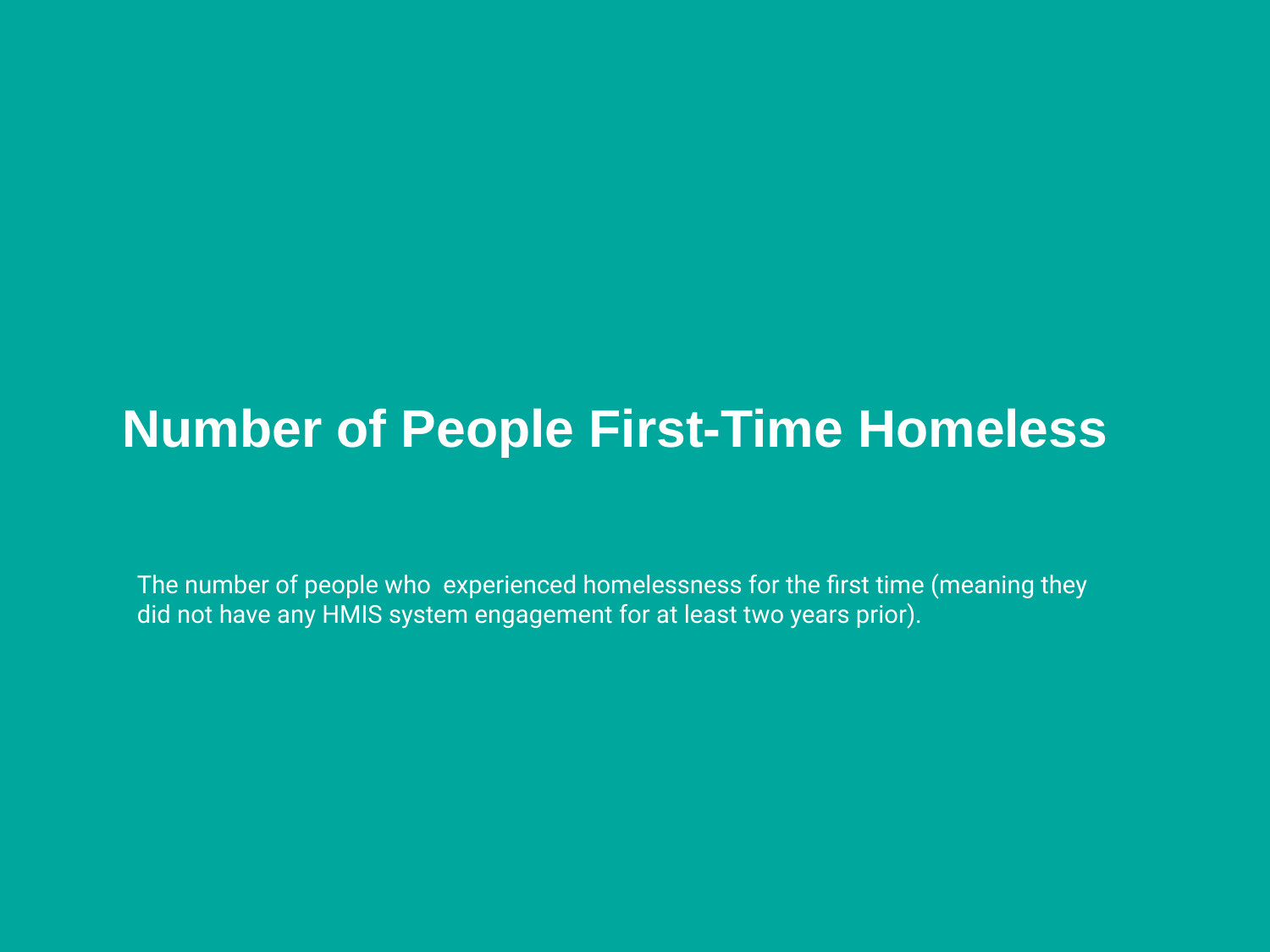

# Number of People First-Time Homeless

The number of people who  experienced homelessness for the first time (meaning they did not have any HMIS system engagement for at least two years prior).